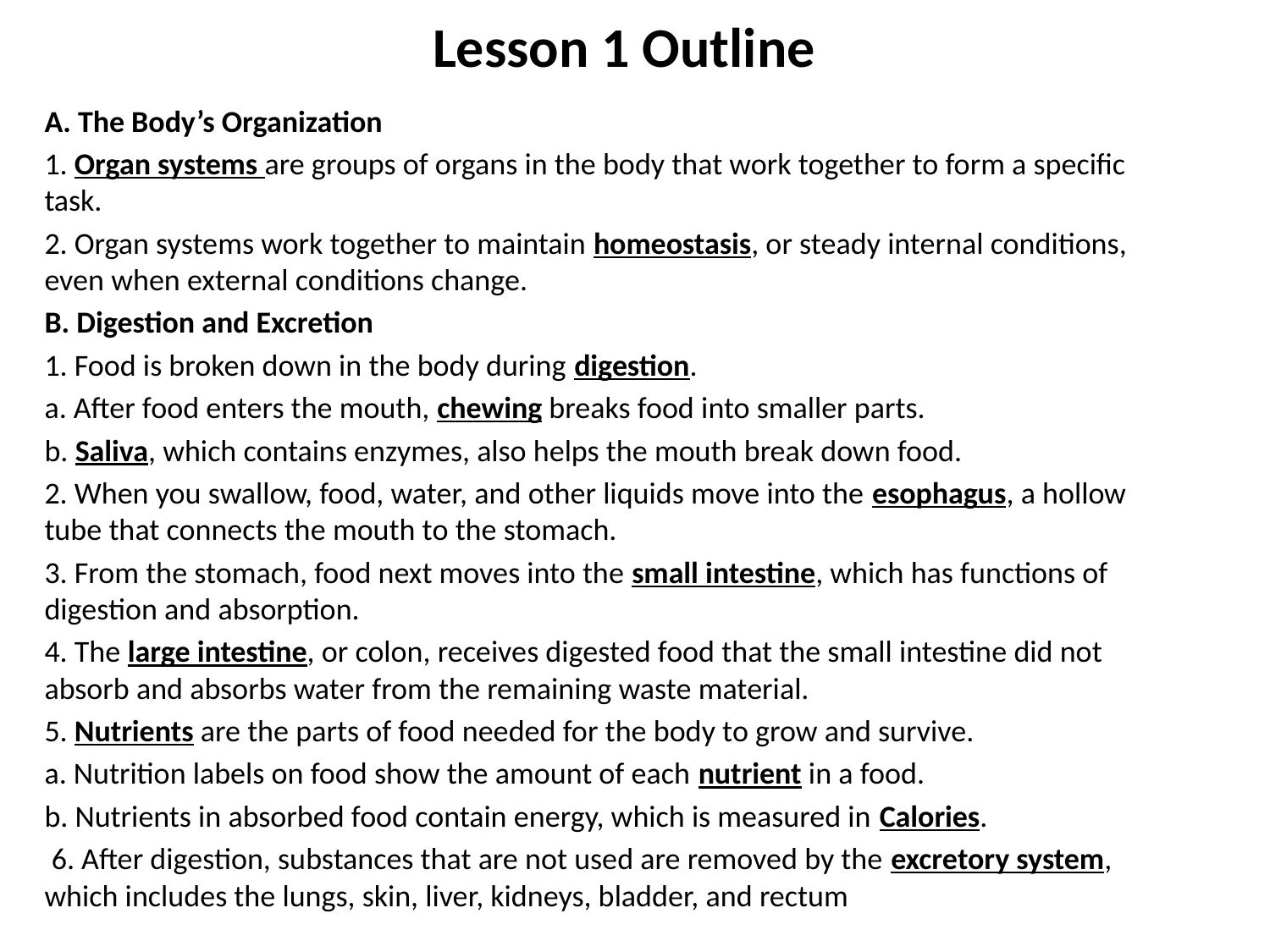

# Lesson 1 Outline
A. The Body’s Organization
1. Organ systems are groups of organs in the body that work together to form a specific task.
2. Organ systems work together to maintain homeostasis, or steady internal conditions, even when external conditions change.
B. Digestion and Excretion
1. Food is broken down in the body during digestion.
a. After food enters the mouth, chewing breaks food into smaller parts.
b. Saliva, which contains enzymes, also helps the mouth break down food.
2. When you swallow, food, water, and other liquids move into the esophagus, a hollow tube that connects the mouth to the stomach.
3. From the stomach, food next moves into the small intestine, which has functions of digestion and absorption.
4. The large intestine, or colon, receives digested food that the small intestine did not absorb and absorbs water from the remaining waste material.
5. Nutrients are the parts of food needed for the body to grow and survive.
a. Nutrition labels on food show the amount of each nutrient in a food.
b. Nutrients in absorbed food contain energy, which is measured in Calories.
 6. After digestion, substances that are not used are removed by the excretory system, which includes the lungs, skin, liver, kidneys, bladder, and rectum